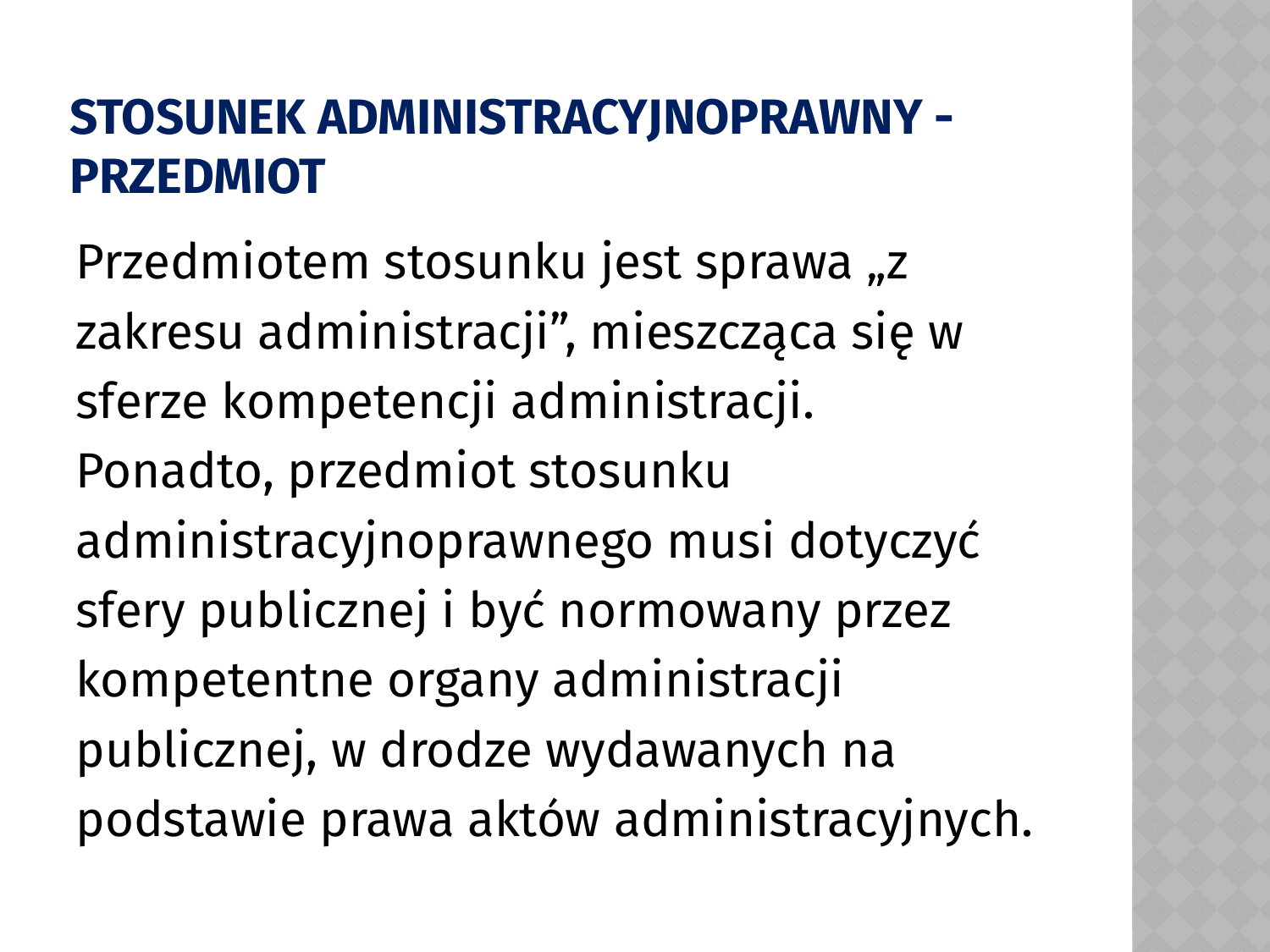

# STOSUNEK ADMINISTRACYJNOPRAWNY - PRZEDMIOT
Przedmiotem stosunku jest sprawa „z
zakresu administracji”, mieszcząca się w
sferze kompetencji administracji.
Ponadto, przedmiot stosunku
administracyjnoprawnego musi dotyczyć
sfery publicznej i być normowany przez
kompetentne organy administracji
publicznej, w drodze wydawanych na
podstawie prawa aktów administracyjnych.